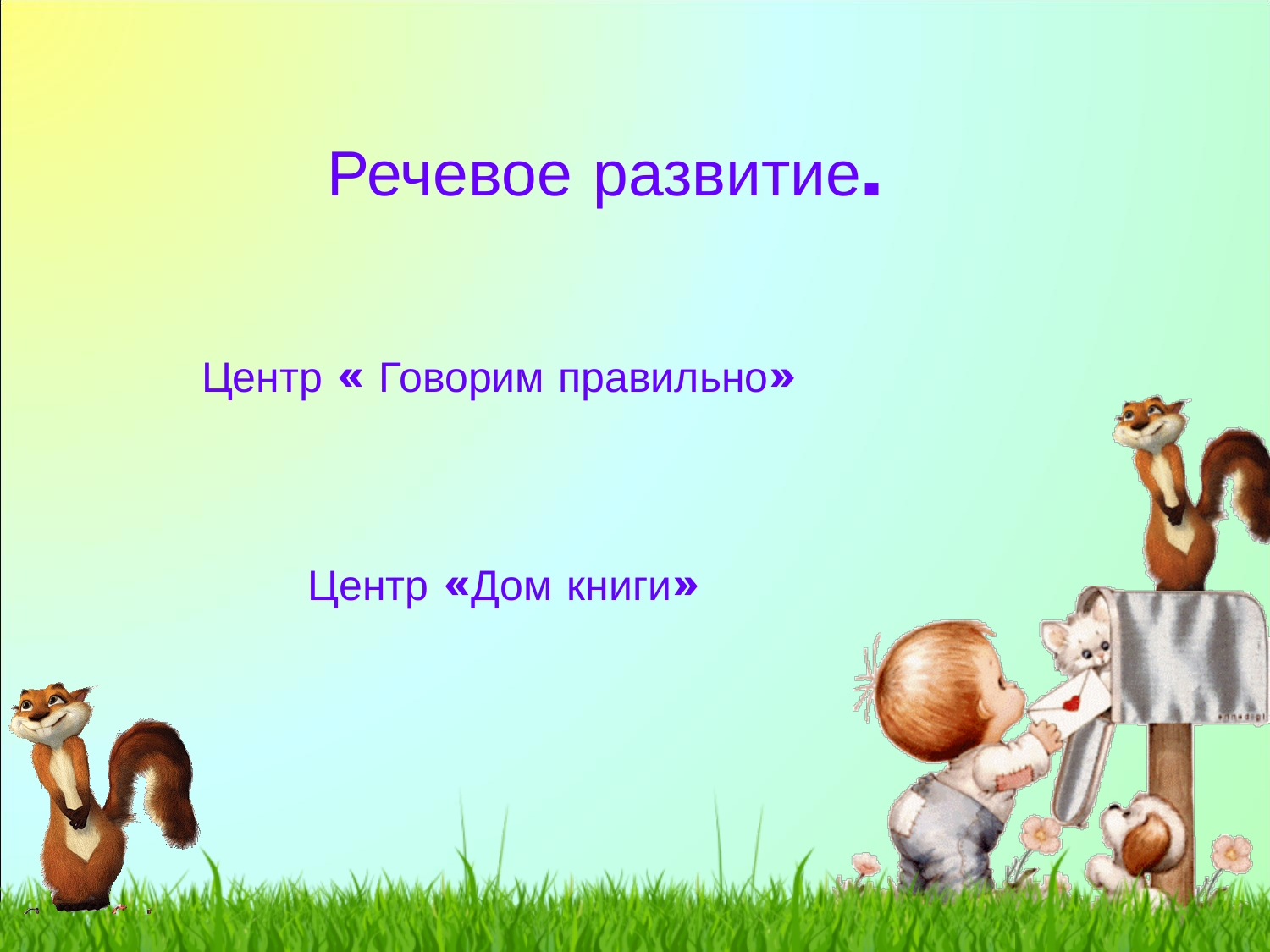

# Речевое развитие.

 Центр « Говорим правильно»
Центр «Дом книги»